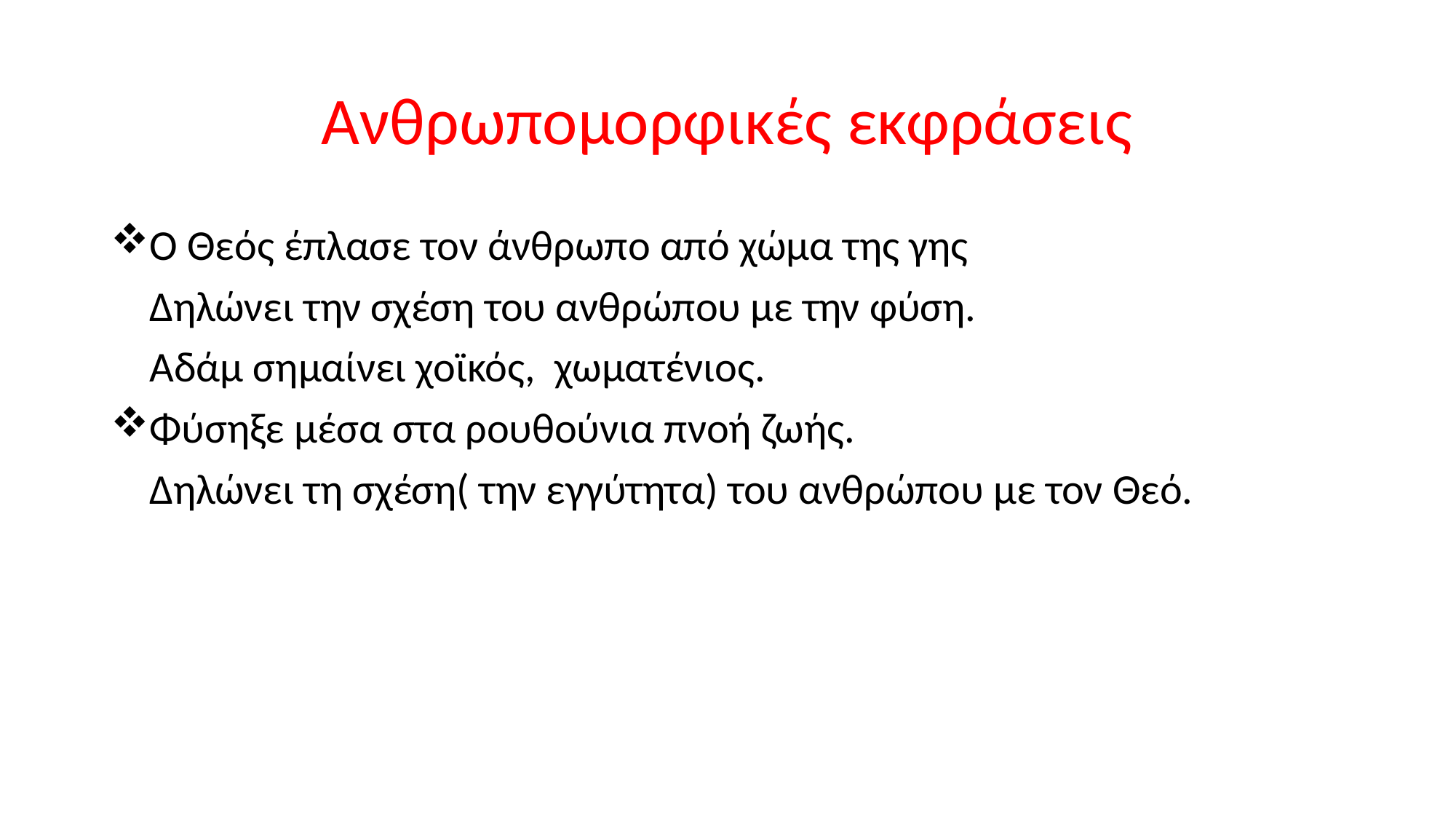

# Ανθρωπομορφικές εκφράσεις
Ο Θεός έπλασε τον άνθρωπο από χώμα της γης
    Δηλώνει την σχέση του ανθρώπου με την φύση.
    Αδάμ σημαίνει χοϊκός,  χωματένιος.
Φύσηξε μέσα στα ρουθούνια πνοή ζωής.
    Δηλώνει τη σχέση( την εγγύτητα) του ανθρώπου με τον Θεό.